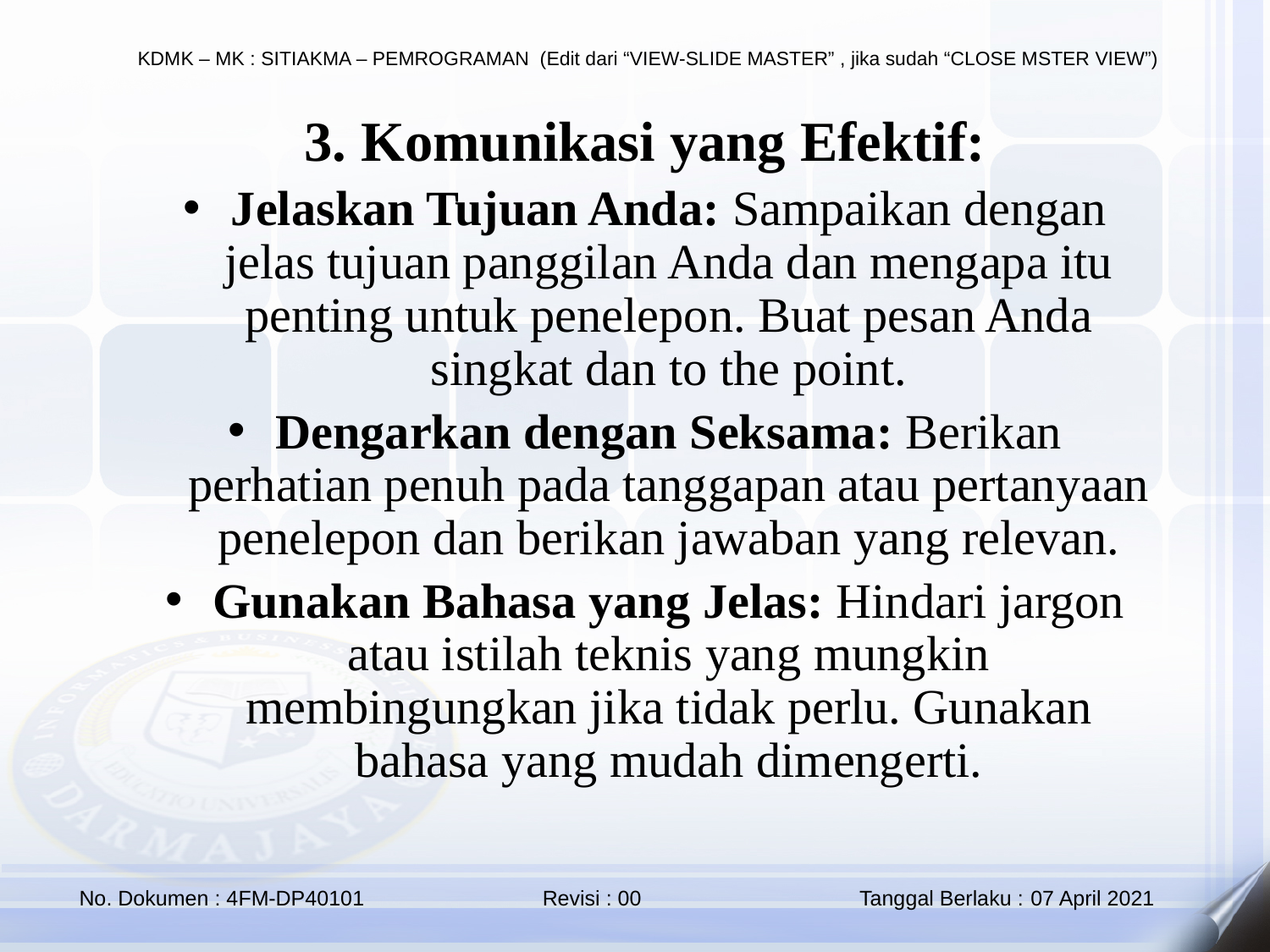

3. Komunikasi yang Efektif:
Jelaskan Tujuan Anda: Sampaikan dengan jelas tujuan panggilan Anda dan mengapa itu penting untuk penelepon. Buat pesan Anda singkat dan to the point.
Dengarkan dengan Seksama: Berikan perhatian penuh pada tanggapan atau pertanyaan penelepon dan berikan jawaban yang relevan.
Gunakan Bahasa yang Jelas: Hindari jargon atau istilah teknis yang mungkin membingungkan jika tidak perlu. Gunakan bahasa yang mudah dimengerti.